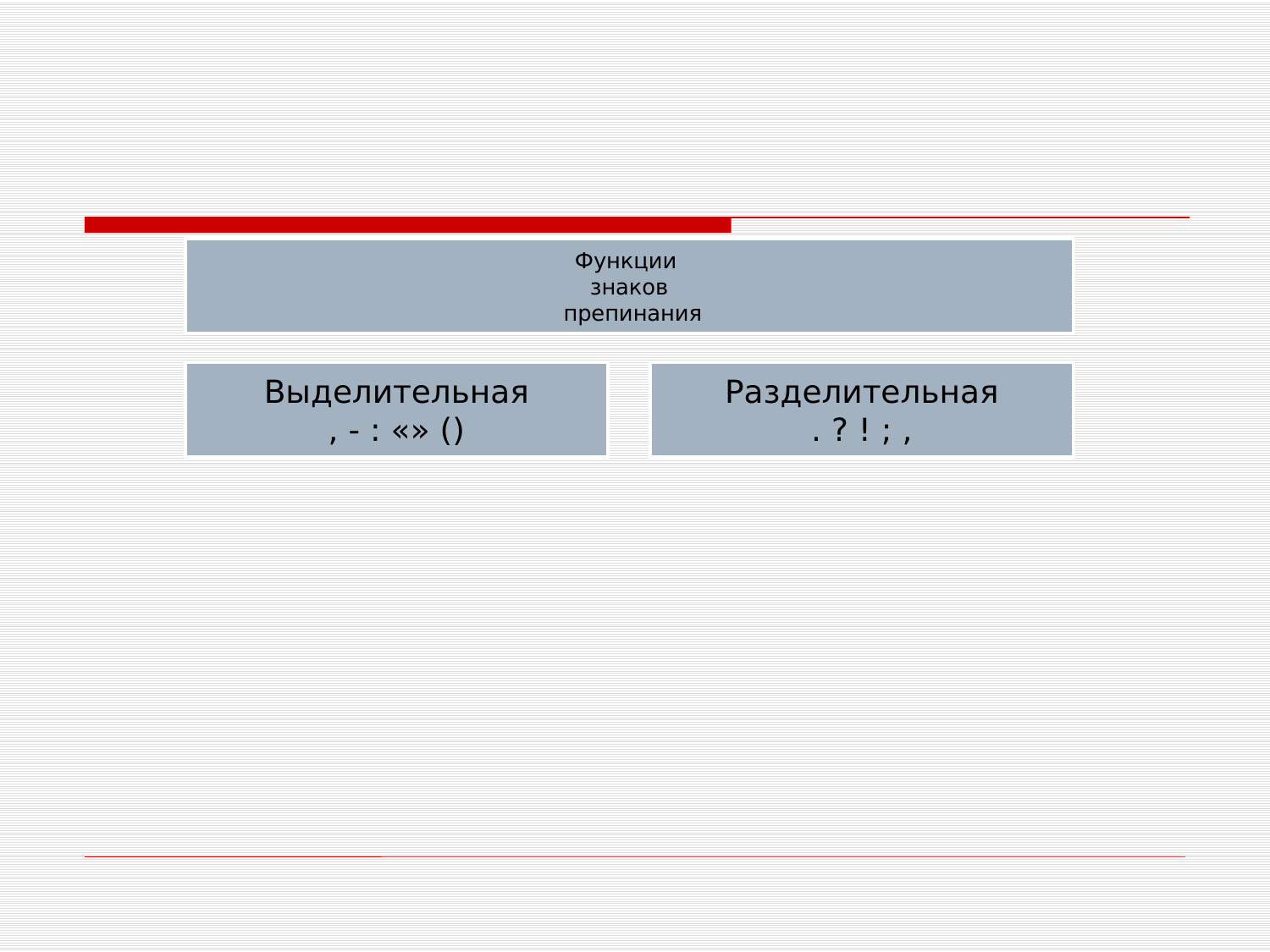

#
Функции
знаков
 препинания
Выделительная
, - : «» ()
Разделительная
. ? ! ; ,